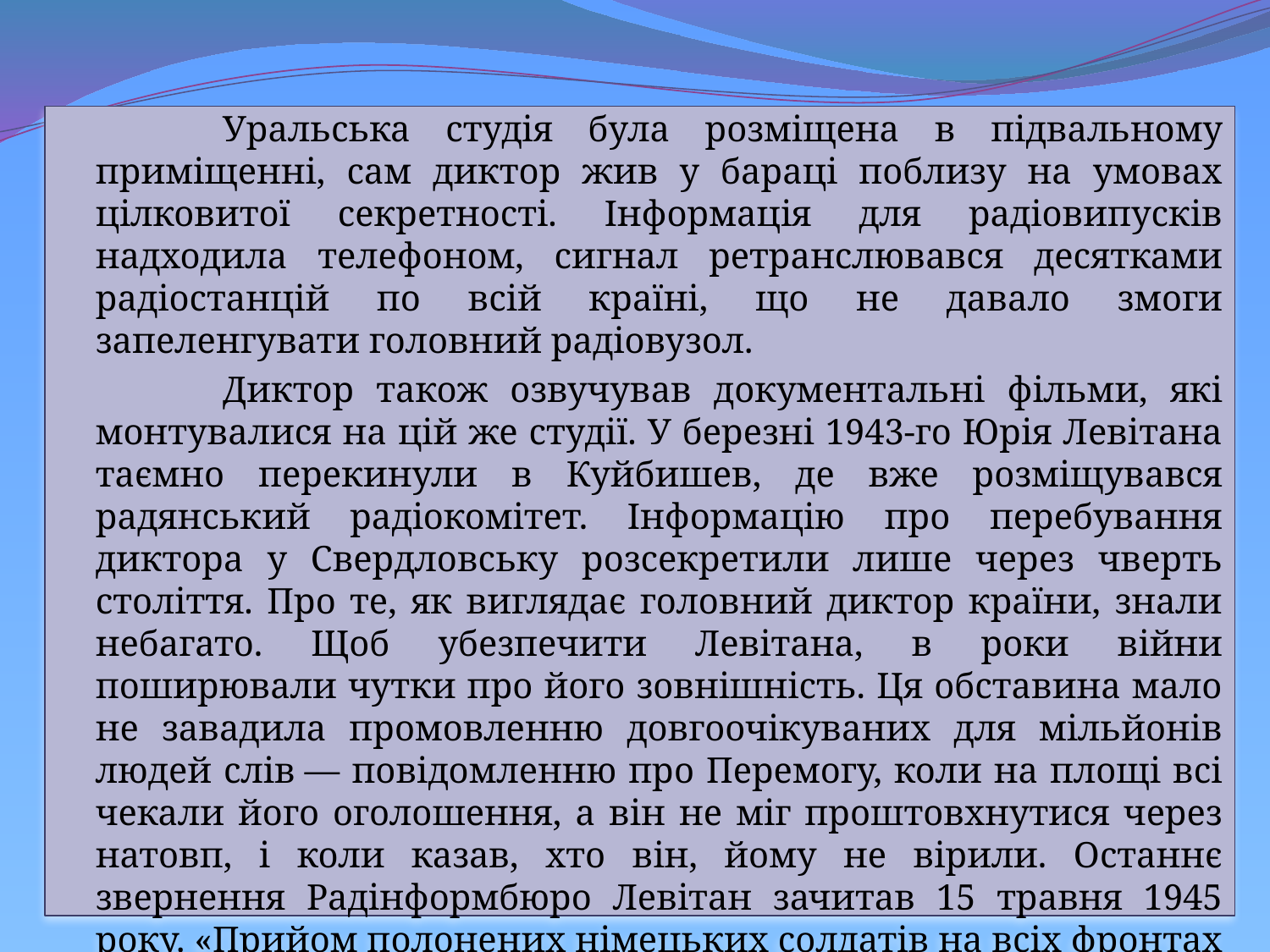

Уральська студія була розміщена в підвальному приміщенні, сам диктор жив у бараці поблизу на умовах цілковитої секретності. Інформація для радіовипусків надходила телефоном, сигнал ретранслювався десятками радіостанцій по всій країні, що не давало змоги запеленгувати головний радіовузол.
		Диктор також озвучував документальні фільми, які монтувалися на цій же студії. У березні 1943-го Юрія Левітана таємно перекинули в Куйбишев, де вже розміщувався радянський радіокомітет. Інформацію про перебування диктора у Свердловську розсекретили лише через чверть століття. Про те, як виглядає головний диктор країни, знали небагато. Щоб убезпечити Левітана, в роки війни поширювали чутки про його зовнішність. Ця обставина мало не завадила промовленню довгоочікуваних для мільйонів людей слів — повідомленню про Перемогу, коли на площі всі чекали його оголошення, а він не міг проштовхнутися через натовп, і коли казав, хто він, йому не вірили. Останнє звернення Радінформбюро Левітан зачитав 15 травня 1945 року. «Прийом полонених німецьких солдатів на всіх фронтах закінчений», — сказав він.